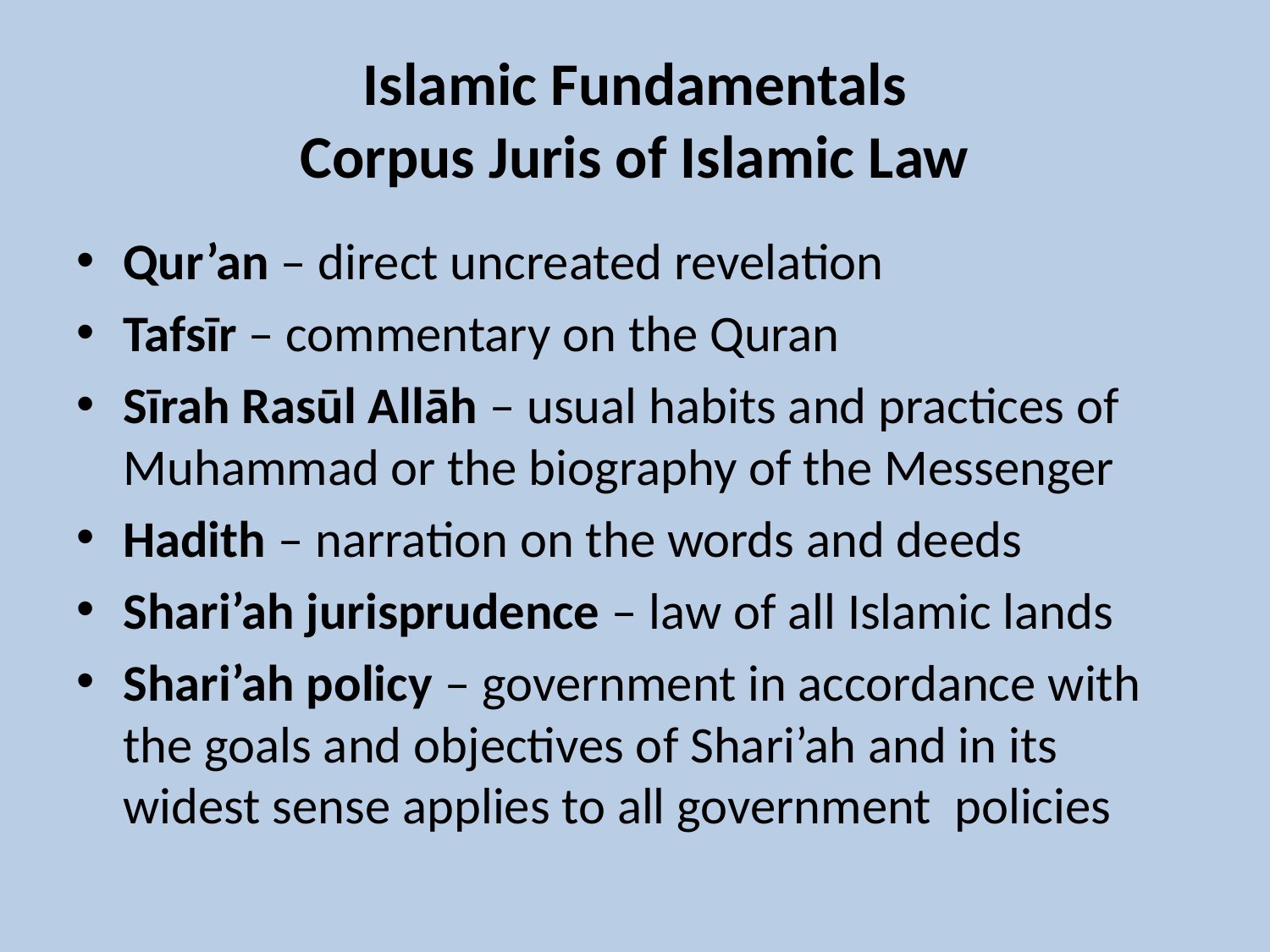

# Islamic Fundamentals Corpus Juris of Islamic Law
Qur’an – direct uncreated revelation
Tafsīr – commentary on the Quran
Sīrah Rasūl Allāh – usual habits and practices of Muhammad or the biography of the Messenger
Hadith – narration on the words and deeds
Shari’ah jurisprudence – law of all Islamic lands
Shari’ah policy – government in accordance with the goals and objectives of Shari’ah and in its widest sense applies to all government  policies